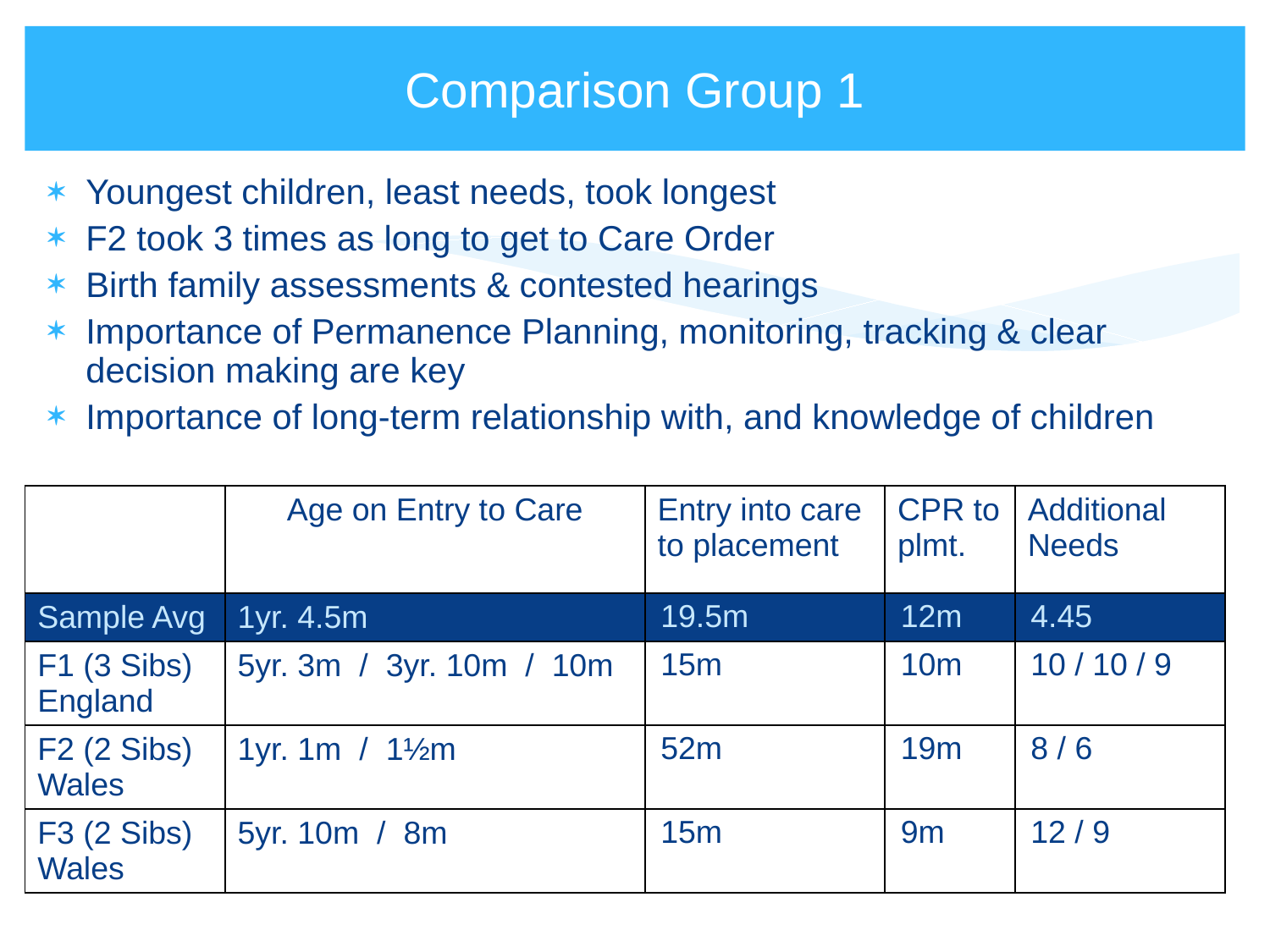

# Comparison Group 1
Youngest children, least needs, took longest
F2 took 3 times as long to get to Care Order
Birth family assessments & contested hearings
Importance of Permanence Planning, monitoring, tracking & clear decision making are key
Importance of long-term relationship with, and knowledge of children

|  | Age on Entry to Care | Entry into care to placement | CPR to plmt. | Additional Needs |
| --- | --- | --- | --- | --- |
| Sample Avg | 1yr. 4.5m | 19.5m | 12m | 4.45 |
| F1 (3 Sibs) England | 5yr. 3m / 3yr. 10m / 10m | 15m | 10m | 10 / 10 / 9 |
| F2 (2 Sibs) Wales | 1yr. 1m / 1½m | 52m | 19m | 8 / 6 |
| F3 (2 Sibs) Wales | 5yr. 10m / 8m | 15m | 9m | 12 / 9 |